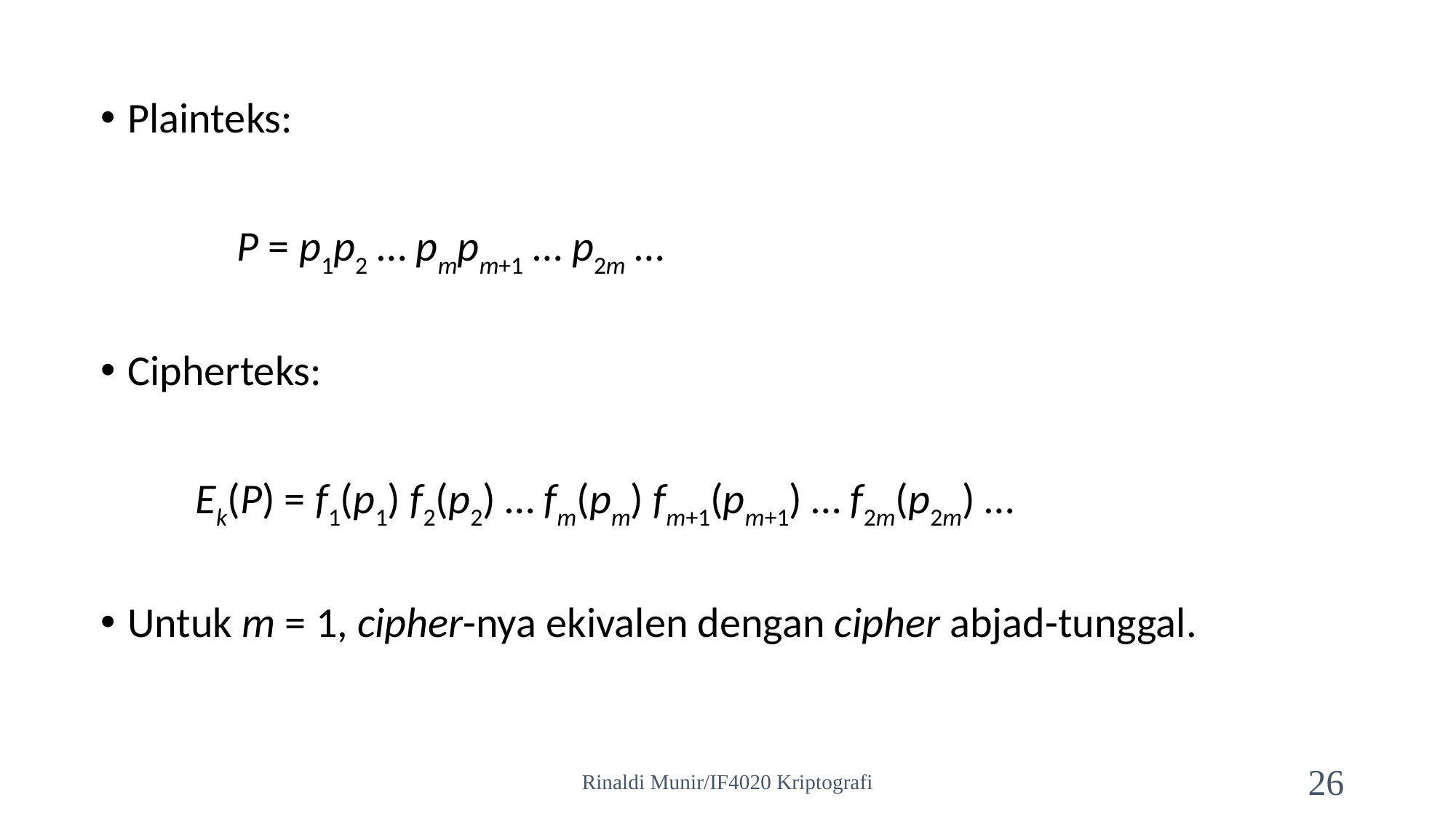

Plainteks:

		P = p1p2 … pmpm+1 … p2m …

Cipherteks:

	       Ek(P) = f1(p1) f2(p2) … fm(pm) fm+1(pm+1) … f2m(p2m) …

Untuk m = 1, cipher-nya ekivalen dengan cipher abjad-tunggal.

Rinaldi Munir/IF4020 Kriptografi
26